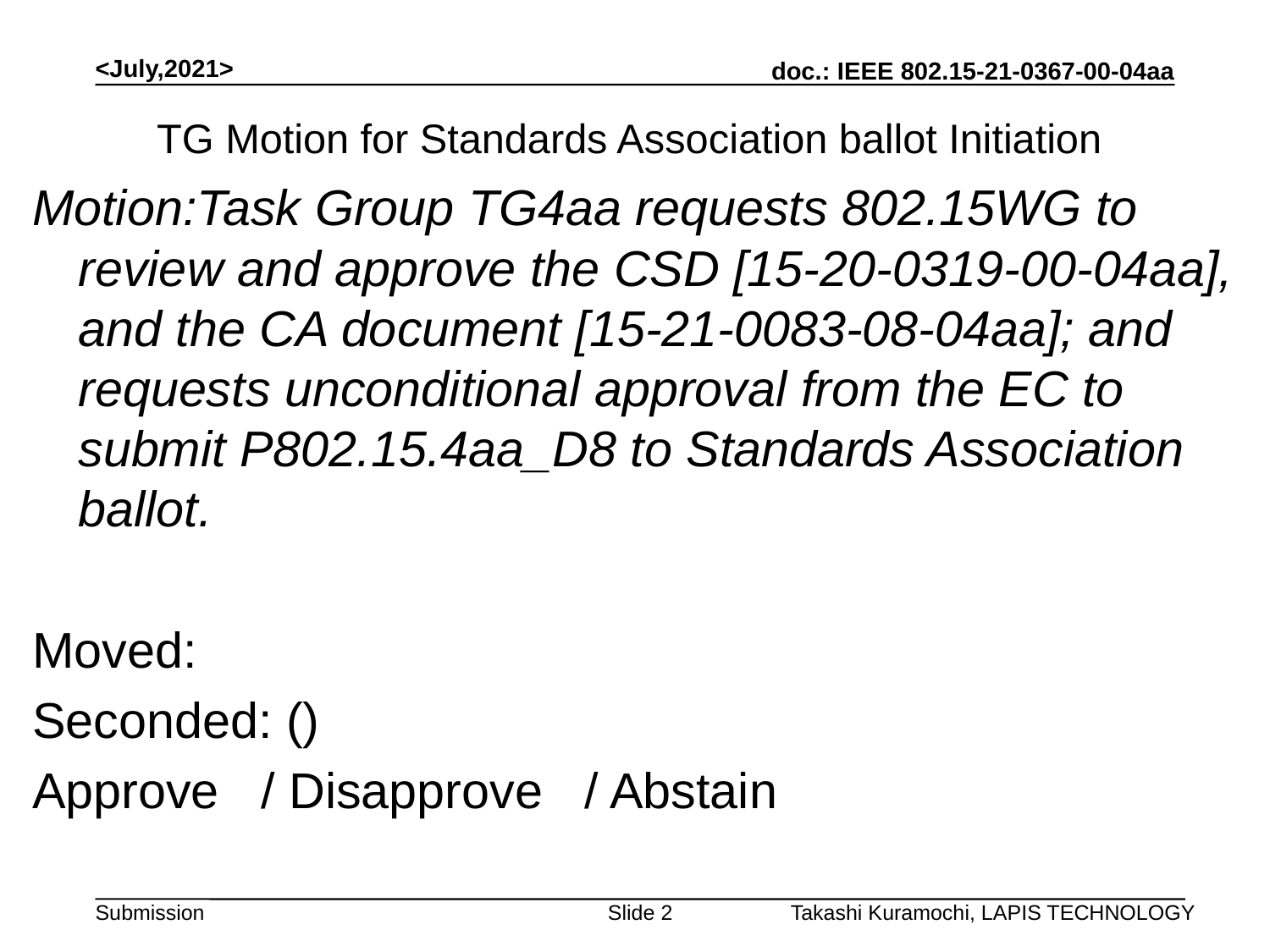

<July,2021>
TG Motion for Standards Association ballot Initiation
Motion:Task Group TG4aa requests 802.15WG to review and approve the CSD [15-20-0319-00-04aa], and the CA document [15-21-0083-08-04aa]; and requests unconditional approval from the EC to submit P802.15.4aa_D8 to Standards Association ballot.

Moved:
Seconded: ()
Approve   / Disapprove   / Abstain
Approved by unanimous consent

Slide 2
Takashi Kuramochi, LAPIS TECHNOLOGY